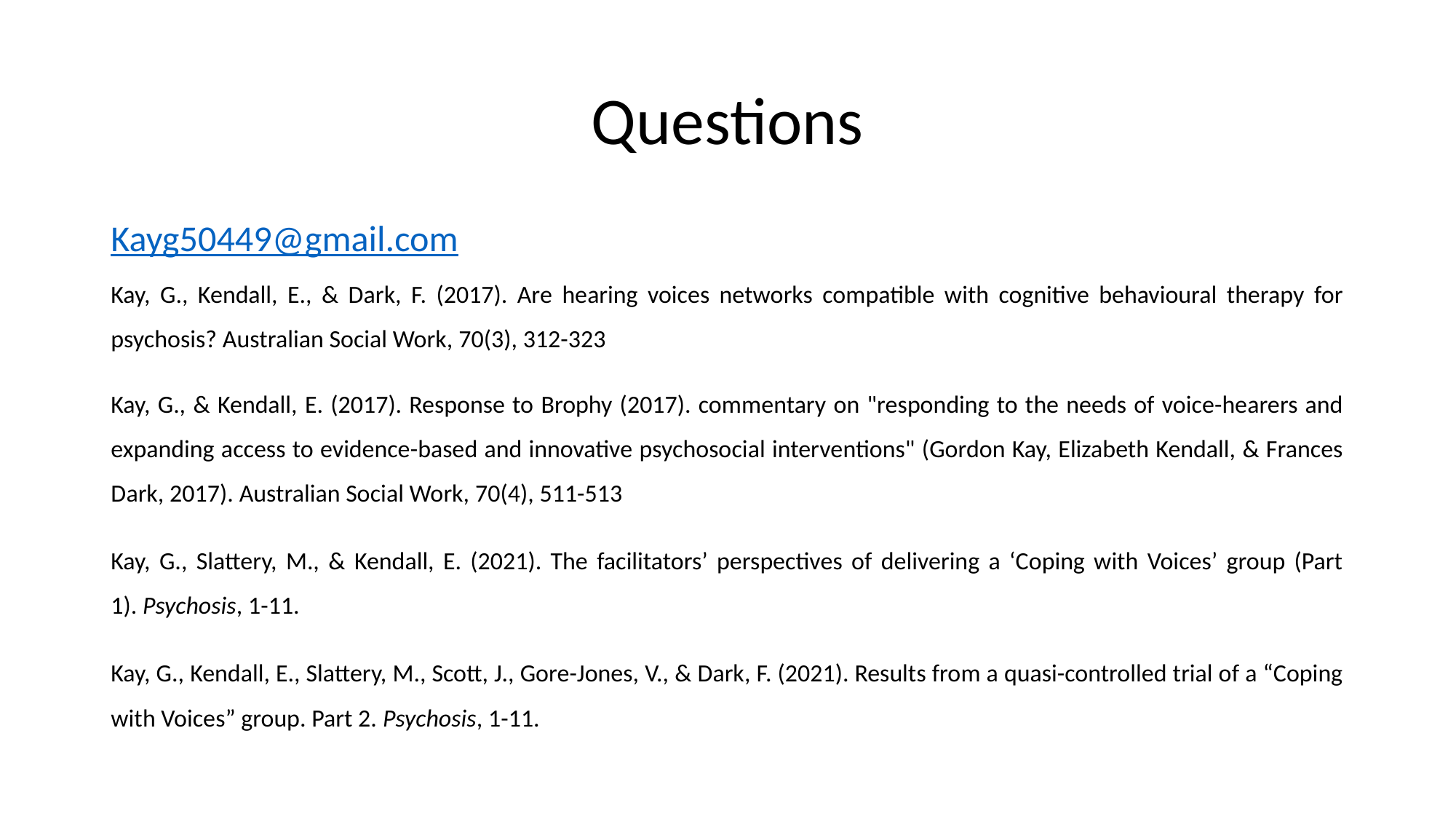

# Questions

Kayg50449@gmail.com
Kay, G., Kendall, E., & Dark, F. (2017). Are hearing voices networks compatible with cognitive behavioural therapy for psychosis? Australian Social Work, 70(3), 312-323
Kay, G., & Kendall, E. (2017). Response to Brophy (2017). commentary on "responding to the needs of voice-hearers and expanding access to evidence-based and innovative psychosocial interventions" (Gordon Kay, Elizabeth Kendall, & Frances Dark, 2017). Australian Social Work, 70(4), 511-513
Kay, G., Slattery, M., & Kendall, E. (2021). The facilitators’ perspectives of delivering a ‘Coping with Voices’ group (Part 1). Psychosis, 1-11.
Kay, G., Kendall, E., Slattery, M., Scott, J., Gore-Jones, V., & Dark, F. (2021). Results from a quasi-controlled trial of a “Coping with Voices” group. Part 2. Psychosis, 1-11.